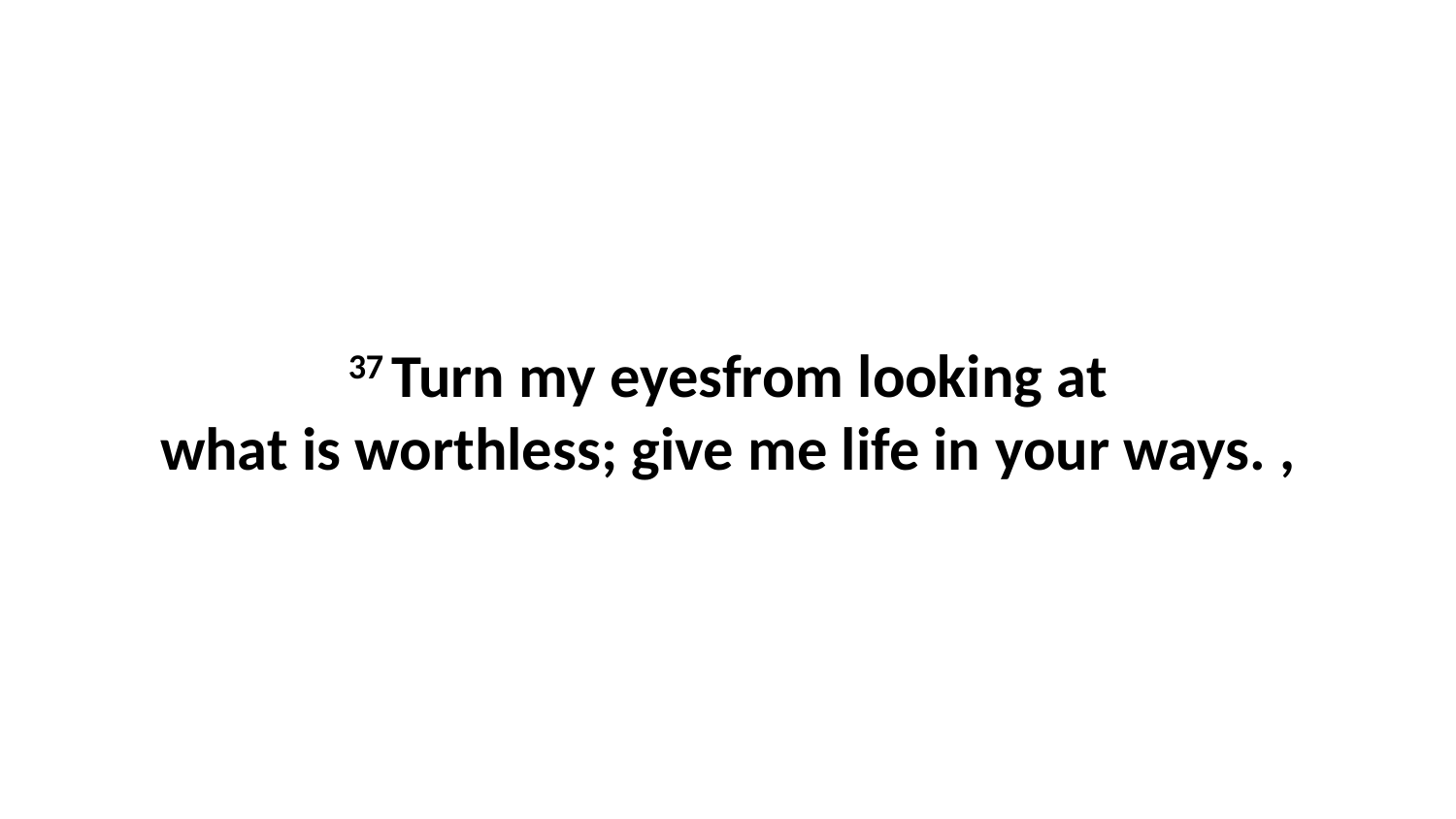

37 Turn my eyesfrom looking at what is worthless; give me life in your ways. ,